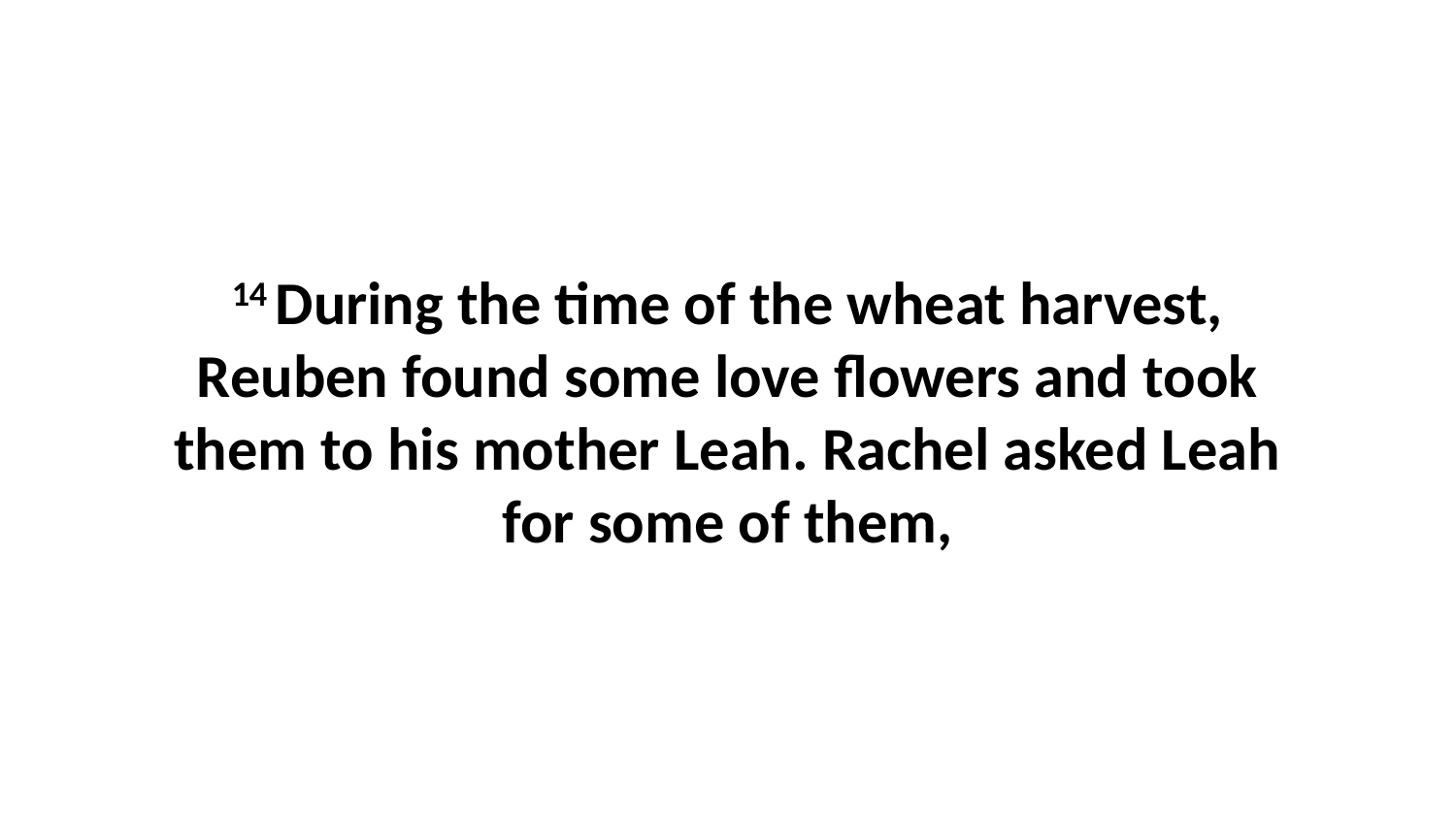

14 During the time of the wheat harvest, Reuben found some love flowers and took them to his mother Leah. Rachel asked Leah for some of them,